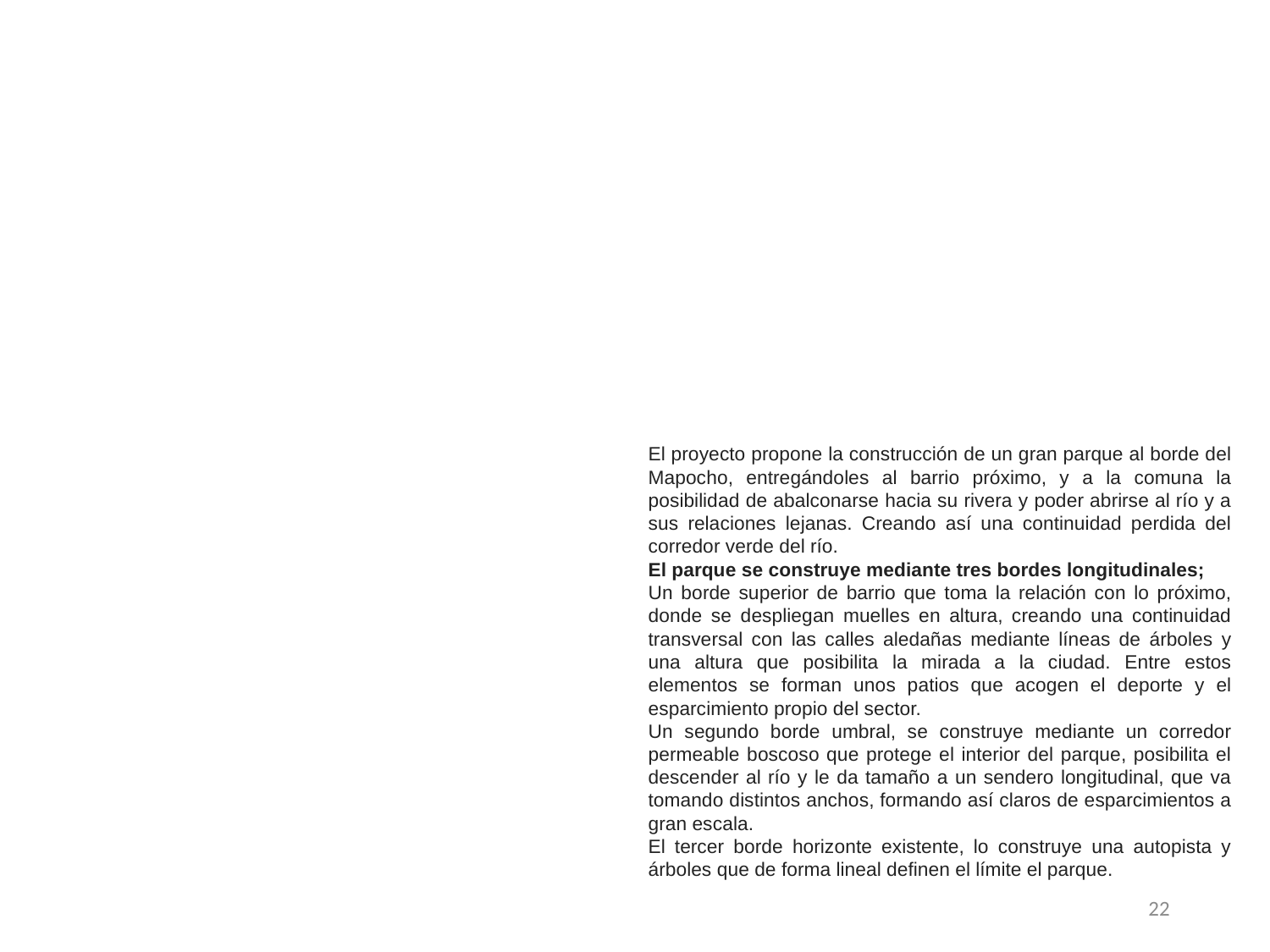

El proyecto propone la construcción de un gran parque al borde del Mapocho, entregándoles al barrio próximo, y a la comuna la posibilidad de abalconarse hacia su rivera y poder abrirse al río y a sus relaciones lejanas. Creando así una continuidad perdida del corredor verde del río.
El parque se construye mediante tres bordes longitudinales;
Un borde superior de barrio que toma la relación con lo próximo, donde se despliegan muelles en altura, creando una continuidad transversal con las calles aledañas mediante líneas de árboles y una altura que posibilita la mirada a la ciudad. Entre estos elementos se forman unos patios que acogen el deporte y el esparcimiento propio del sector.
Un segundo borde umbral, se construye mediante un corredor permeable boscoso que protege el interior del parque, posibilita el descender al río y le da tamaño a un sendero longitudinal, que va tomando distintos anchos, formando así claros de esparcimientos a gran escala.
El tercer borde horizonte existente, lo construye una autopista y árboles que de forma lineal definen el límite el parque.
22